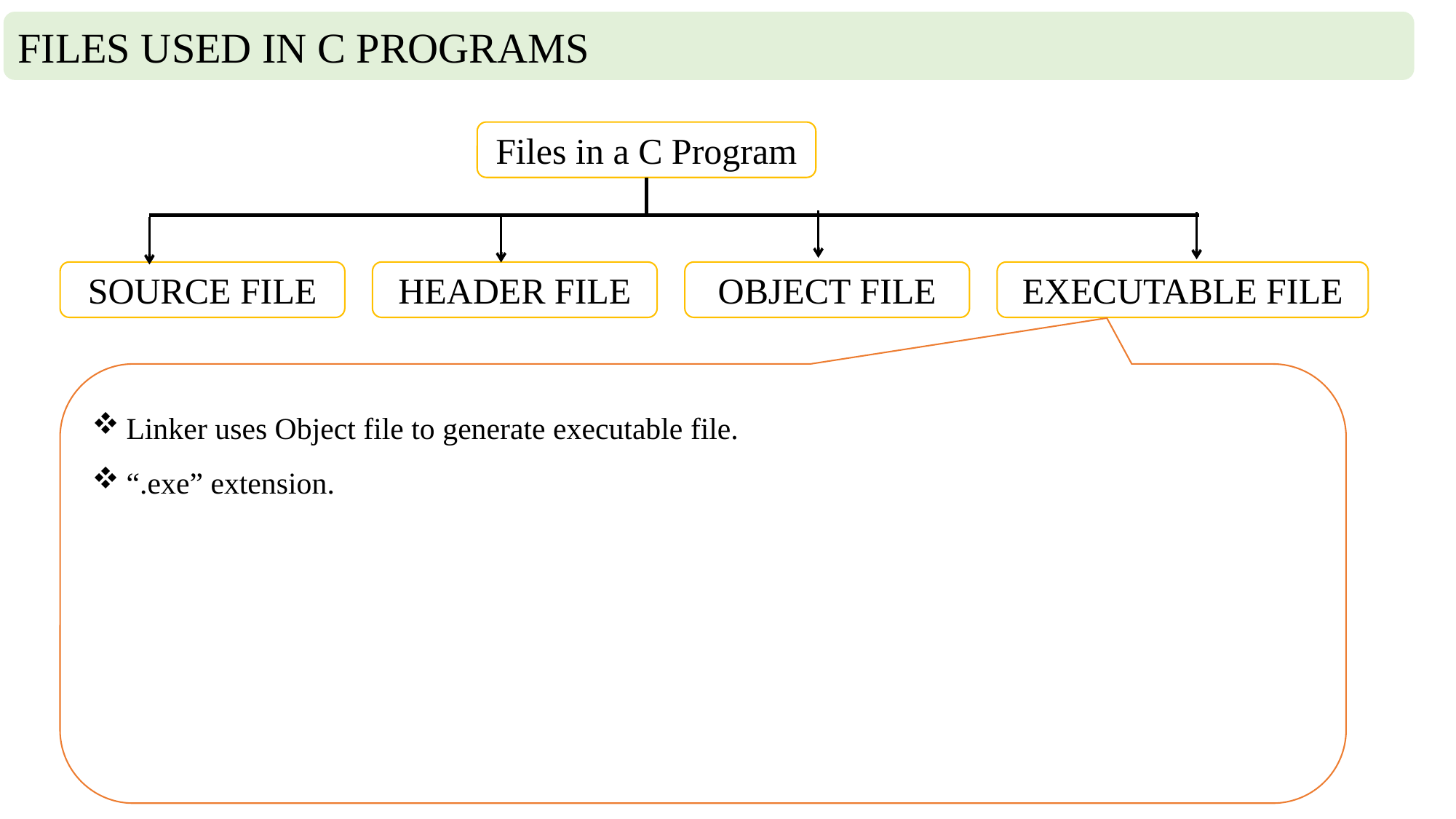

FILES USED IN C PROGRAMS
Files in a C Program
SOURCE FILE
HEADER FILE
OBJECT FILE
EXECUTABLE FILE
Linker uses Object file to generate executable file.
“.exe” extension.